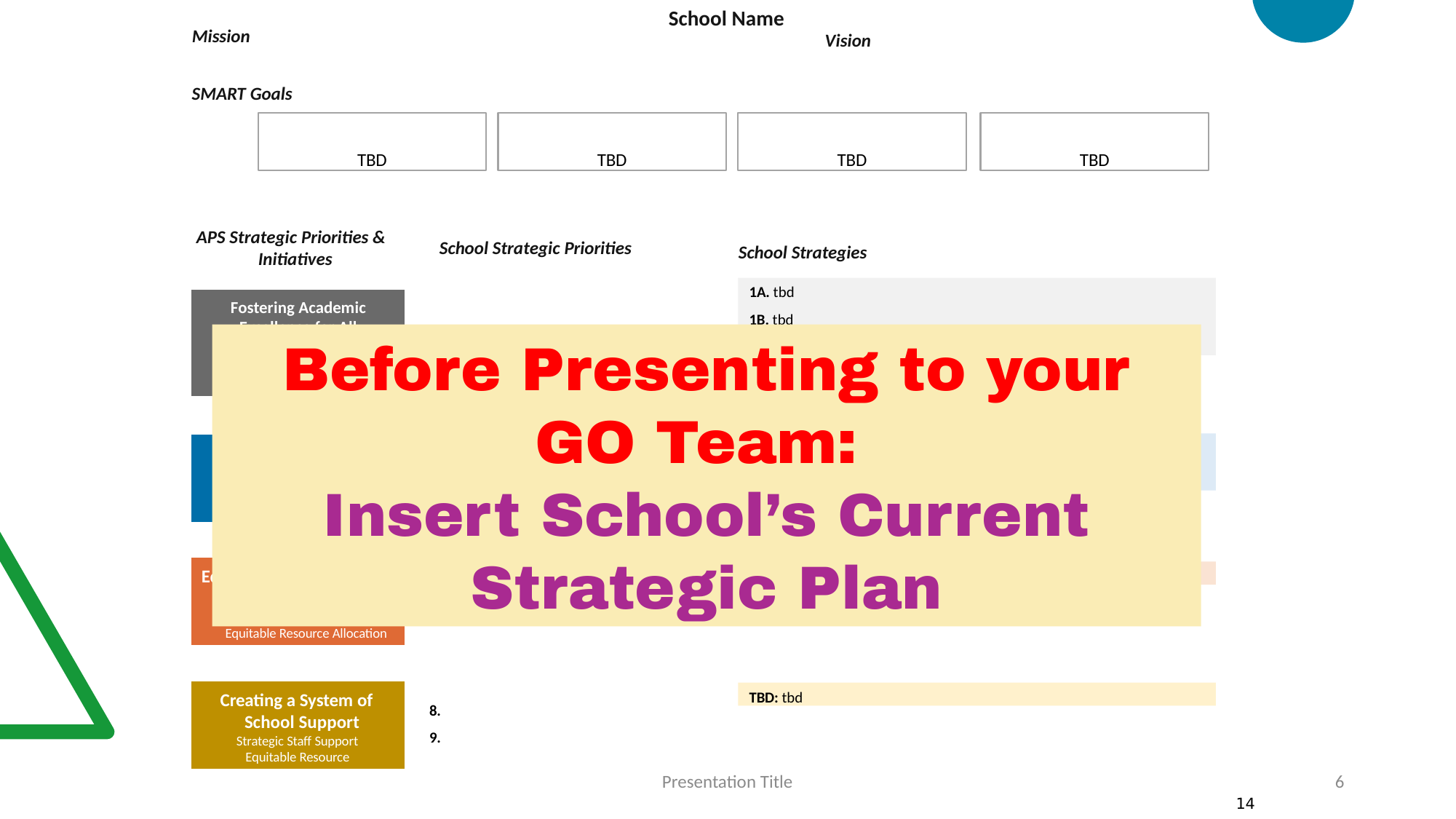

School Name
Mission
Vision
SMART Goals

TBD

TBD

TBD

TBD
APS Strategic Priorities &  Initiatives
School Strategic Priorities
School Strategies
1A. tbd
1B. tbd
1C. tbd

Fostering Academic  Excellence for All  Data
Curriculum & Instruction  Signature Program
Before Presenting to your GO Team:
Insert School’s Current Strategic Plan
TBD: tbd
TBD: tbd

Building a Culture of  Student Support
Whole Child & Intervention  Personalized Learning
4.

6.
7.
TBD: tbd
Equipping & Empowering  Leaders & Staff
Strategic Staff Support  Equitable Resource Allocation

TBD: tbd
Creating a System of  School Support
Strategic Staff Support
Equitable Resource Allocation
8.
9.
Presentation Title
6
14